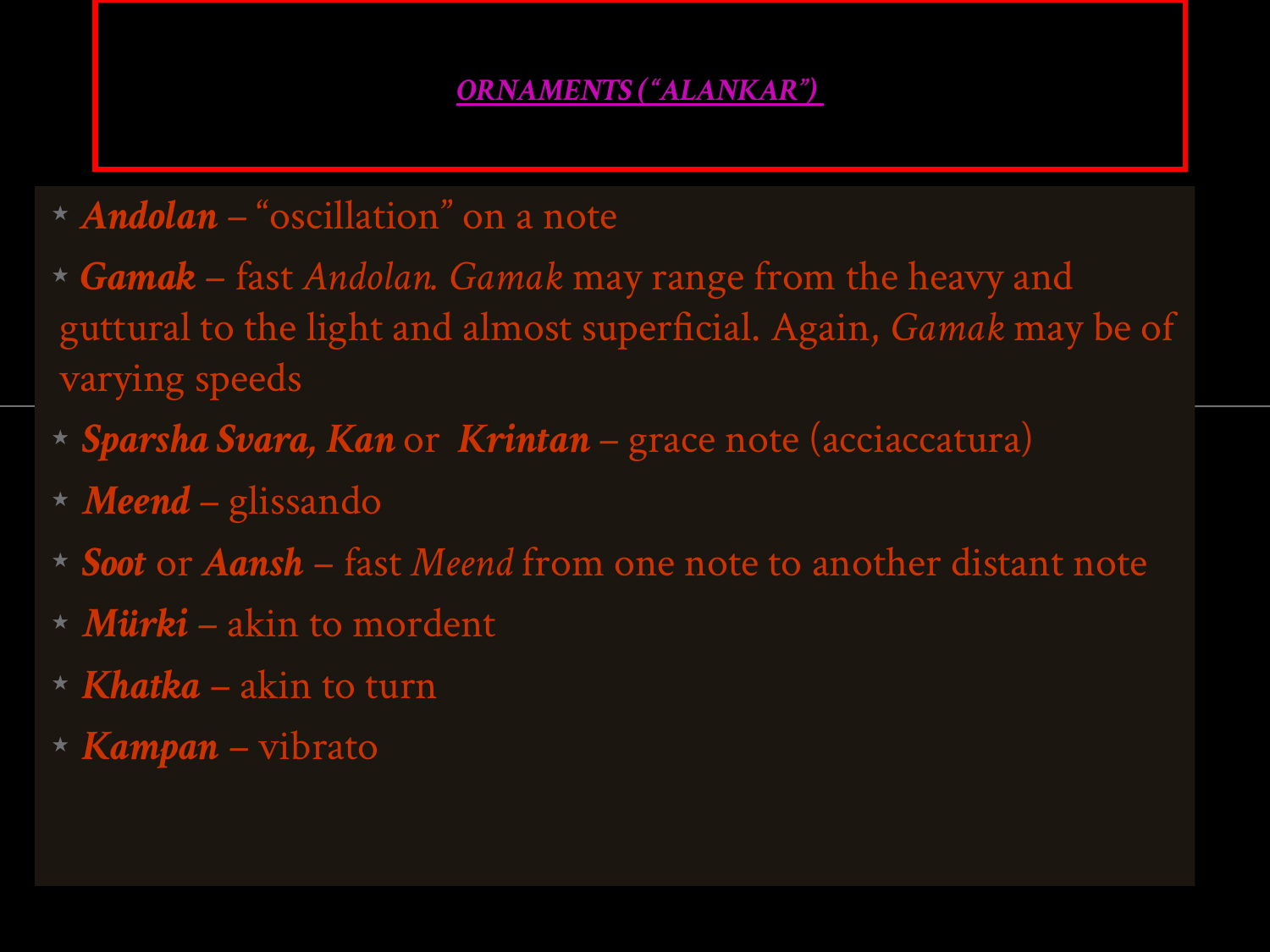

# Ornaments (“Alankar”)
 Andolan – “oscillation” on a note
 Gamak – fast Andolan. Gamak may range from the heavy and guttural to the light and almost superficial. Again, Gamak may be of varying speeds
 Sparsha Svara, Kan or  Krintan – grace note (acciaccatura)
 Meend – glissando
 Soot or Aansh – fast Meend from one note to another distant note
 Mürki – akin to mordent
 Khatka – akin to turn
 Kampan – vibrato